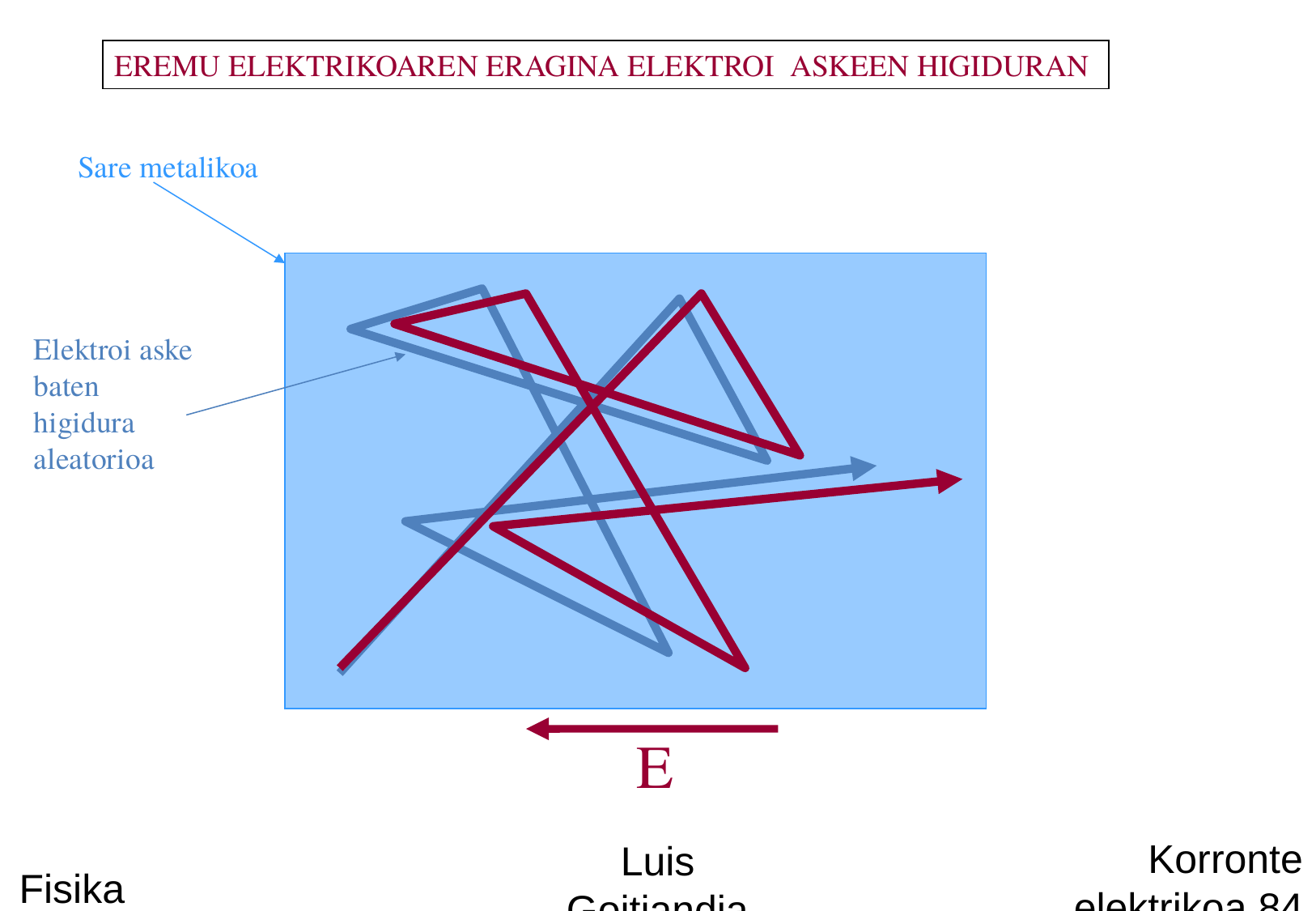

EREMU ELEKTRIKOAREN ERAGINA ELEKTROI  ASKEEN HIGIDURAN
Sare metalikoa

Elektroi aske baten higidura aleatorioa

E